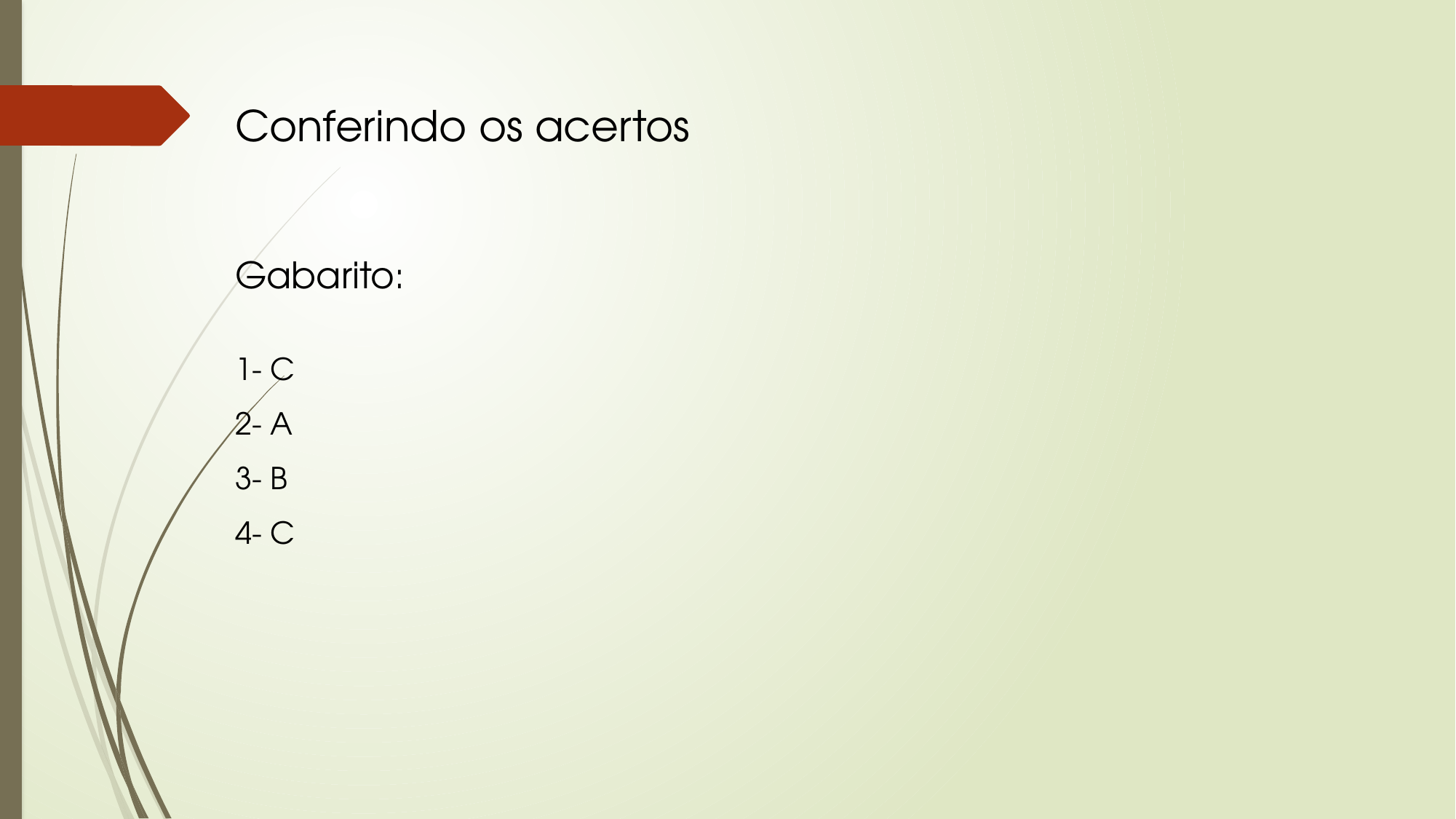

Conferindo os acertos

Gabarito:

1- C
2- A
3- B
4- C